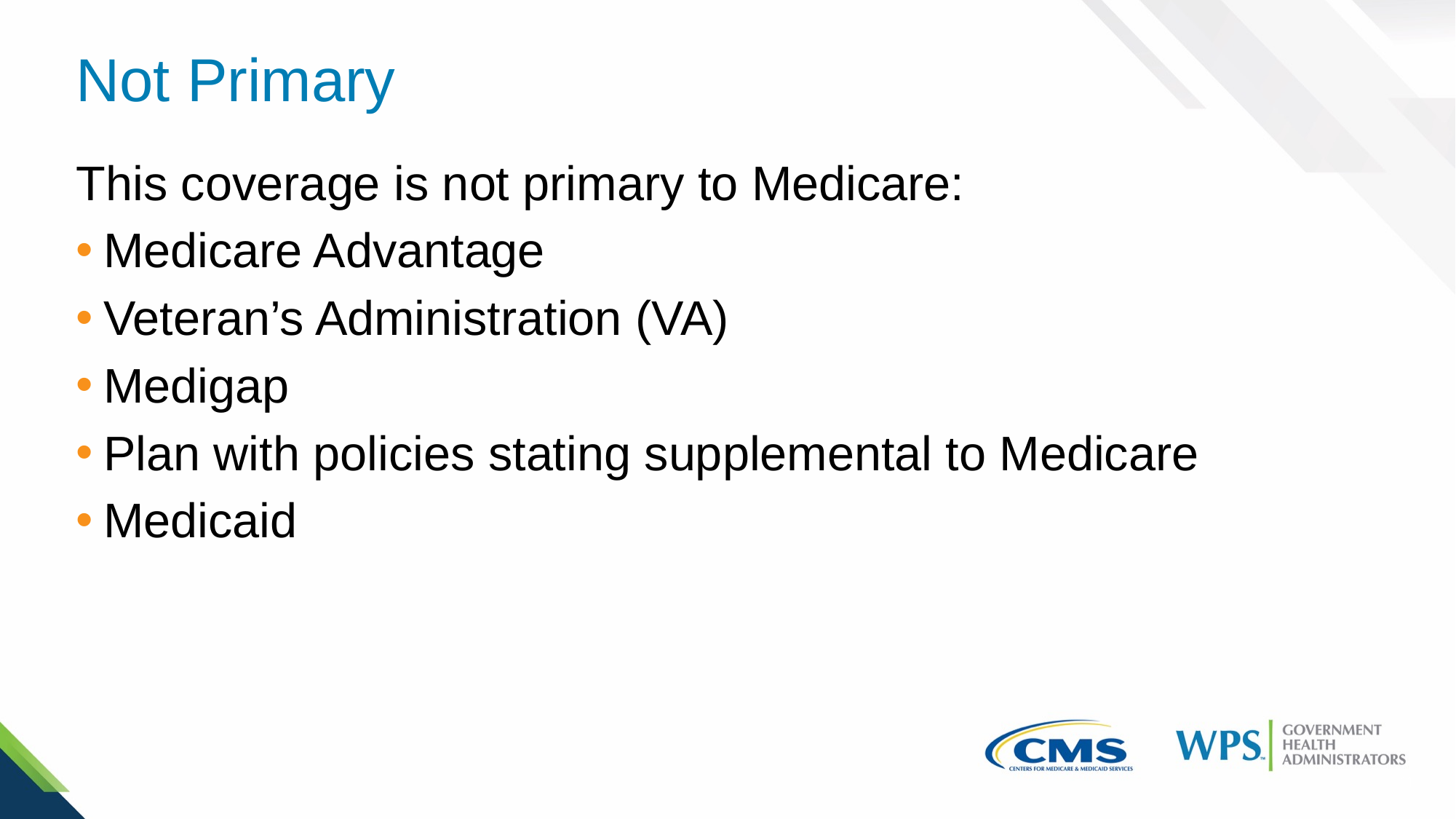

# Not Primary
This coverage is not primary to Medicare:
Medicare Advantage
Veteran’s Administration (VA)
Medigap
Plan with policies stating supplemental to Medicare
Medicaid